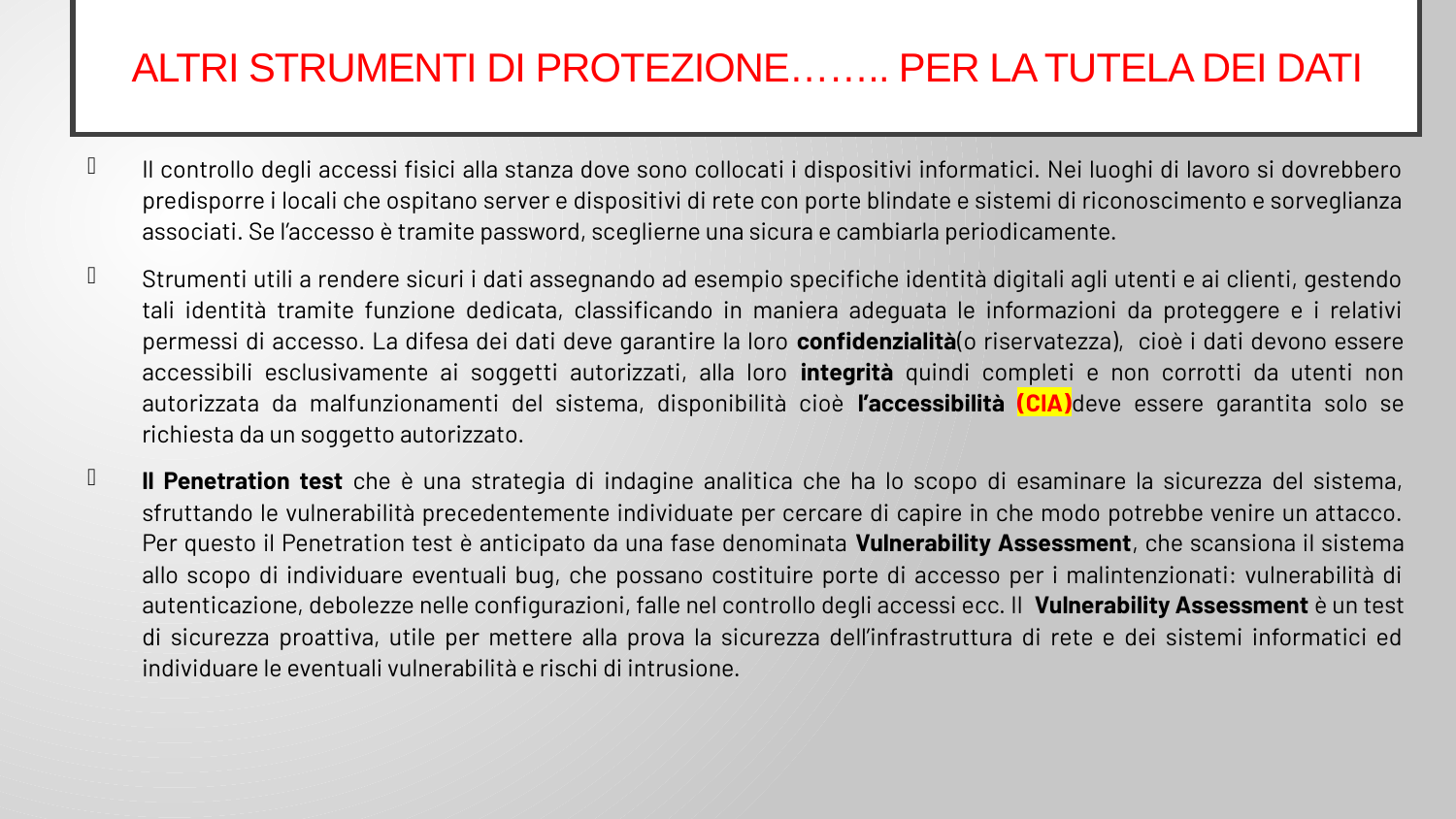

# Altri Strumenti di protezione…….. Per la tutela dei dati
Il controllo degli accessi fisici alla stanza dove sono collocati i dispositivi informatici. Nei luoghi di lavoro si dovrebbero predisporre i locali che ospitano server e dispositivi di rete con porte blindate e sistemi di riconoscimento e sorveglianza associati. Se l’accesso è tramite password, sceglierne una sicura e cambiarla periodicamente.
Strumenti utili a rendere sicuri i dati assegnando ad esempio specifiche identità digitali agli utenti e ai clienti, gestendo tali identità tramite funzione dedicata, classificando in maniera adeguata le informazioni da proteggere e i relativi permessi di accesso. La difesa dei dati deve garantire la loro confidenzialità(o riservatezza),  cioè i dati devono essere accessibili esclusivamente ai soggetti autorizzati, alla loro integrità quindi completi e non corrotti da utenti non autorizzata da malfunzionamenti del sistema, disponibilità cioè l’accessibilità (CIA)deve essere garantita solo se richiesta da un soggetto autorizzato.
Il Penetration test che è una strategia di indagine analitica che ha lo scopo di esaminare la sicurezza del sistema, sfruttando le vulnerabilità precedentemente individuate per cercare di capire in che modo potrebbe venire un attacco. Per questo il Penetration test è anticipato da una fase denominata Vulnerability Assessment, che scansiona il sistema allo scopo di individuare eventuali bug, che possano costituire porte di accesso per i malintenzionati: vulnerabilità di autenticazione, debolezze nelle configurazioni, falle nel controllo degli accessi ecc. Il  Vulnerability Assessment è un test di sicurezza proattiva, utile per mettere alla prova la sicurezza dell’infrastruttura di rete e dei sistemi informatici ed individuare le eventuali vulnerabilità e rischi di intrusione.